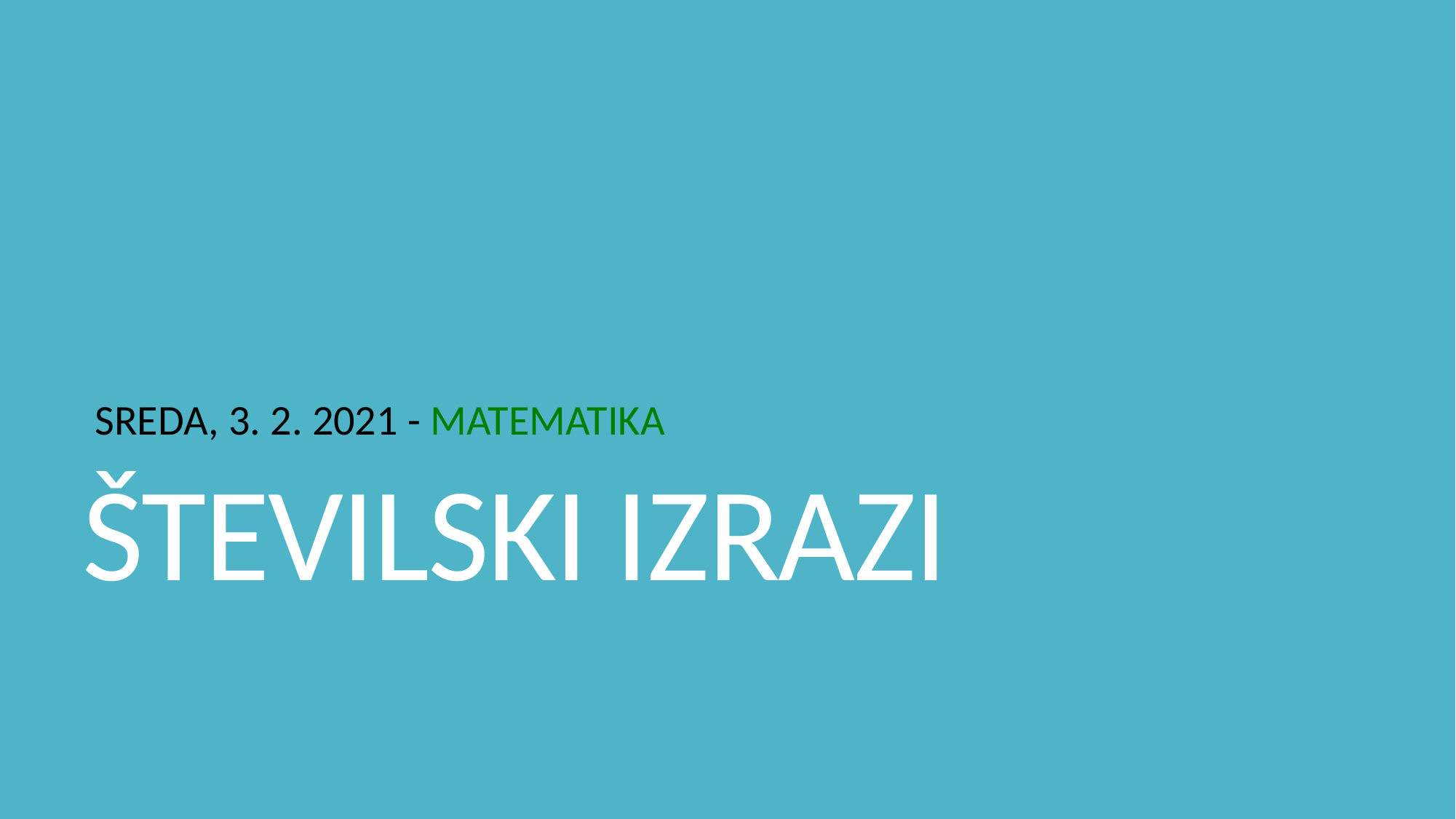

# ŠTEVILSKI IZRAZI
SREDA, 3. 2. 2021 - MATEMATIKA